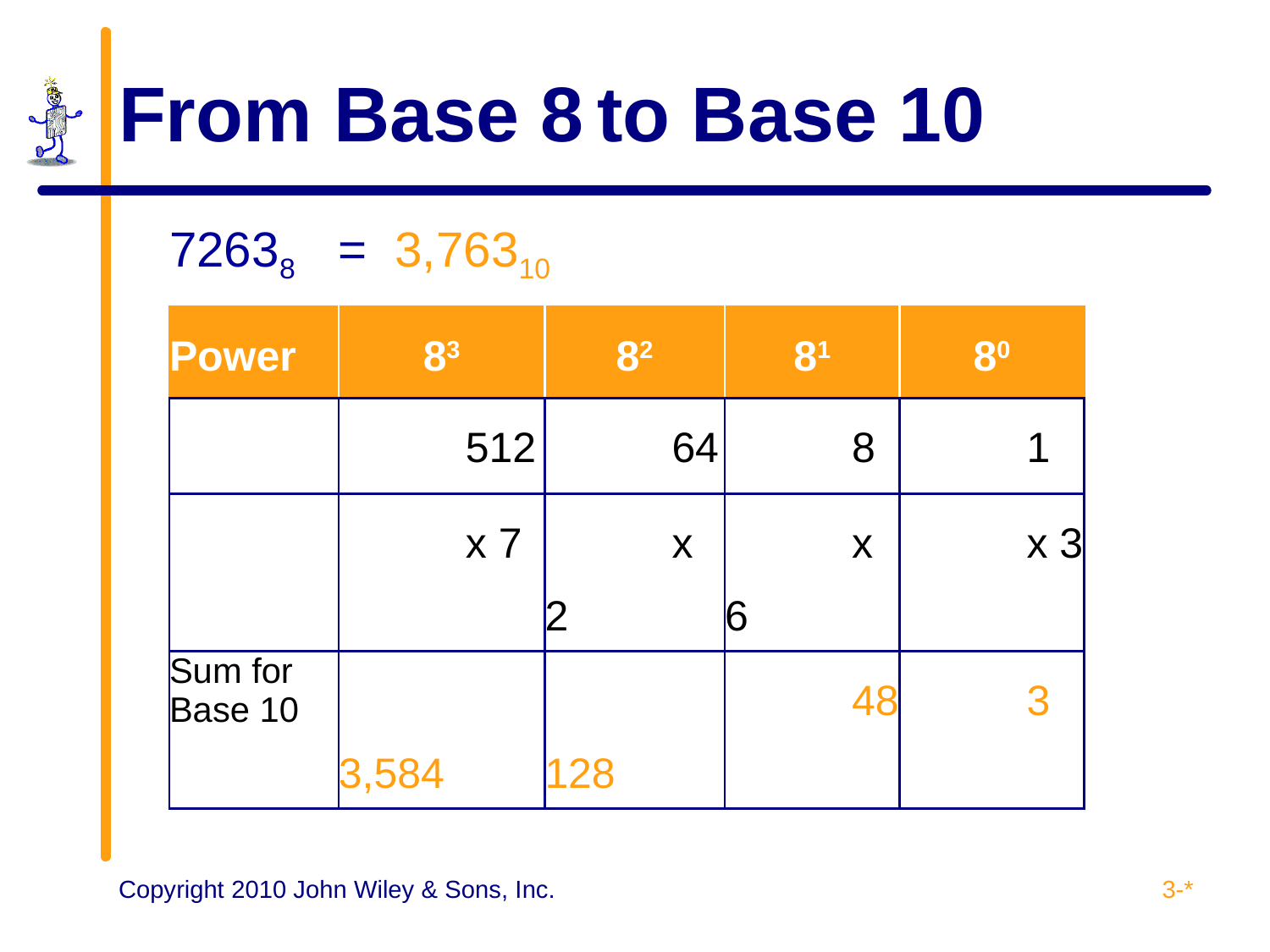

# From Base 8 to Base 10
| 72638 | = 3,76310 |  |  |  |
| --- | --- | --- | --- | --- |
| Power | 83 | 82 | 81 | 80 |
|  | 512 | 64 | 8 | 1 |
|  | x 7 | x 2 | x 6 | x 3 |
| Sum for Base 10 | 3,584 | 128 | 48 | 3 |
3-*
Copyright 2010 John Wiley & Sons, Inc.